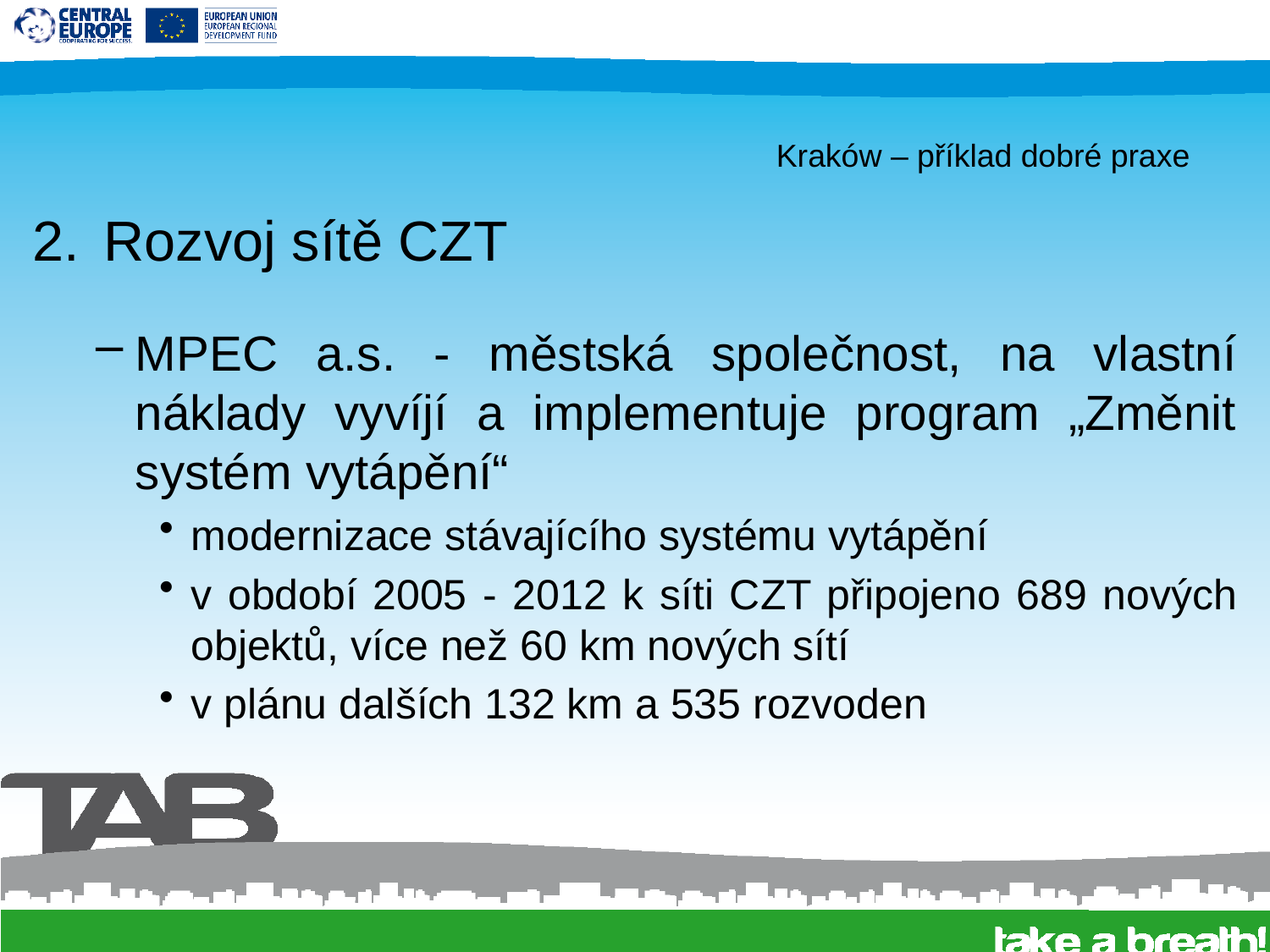

# Kraków – příklad dobré praxe
Rozvoj sítě CZT

MPEC a.s. - městská společnost, na vlastní náklady vyvíjí a implementuje program „Změnit systém vytápění“
modernizace stávajícího systému vytápění
v období 2005 - 2012 k síti CZT připojeno 689 nových objektů, více než 60 km nových sítí
v plánu dalších 132 km a 535 rozvoden